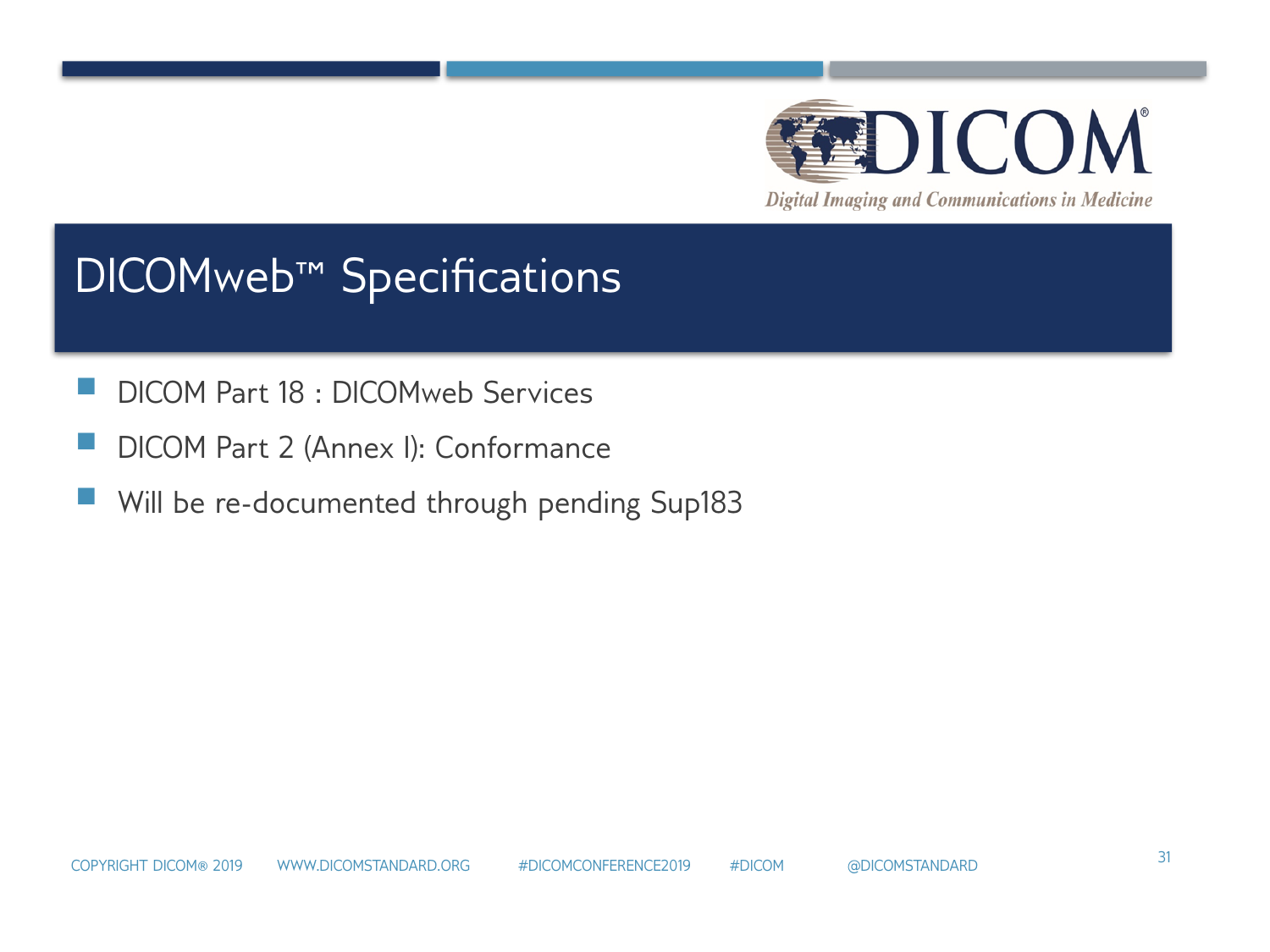

# DICOMweb™ Specifications
DICOM Part 18 : DICOMweb Services
DICOM Part 2 (Annex I): Conformance
Will be re-documented through pending Sup183
31
Copyright DICOM® 2019       www.dicomstandard.org          #DICOMConference2019        #DICOM             @DICOMstandard